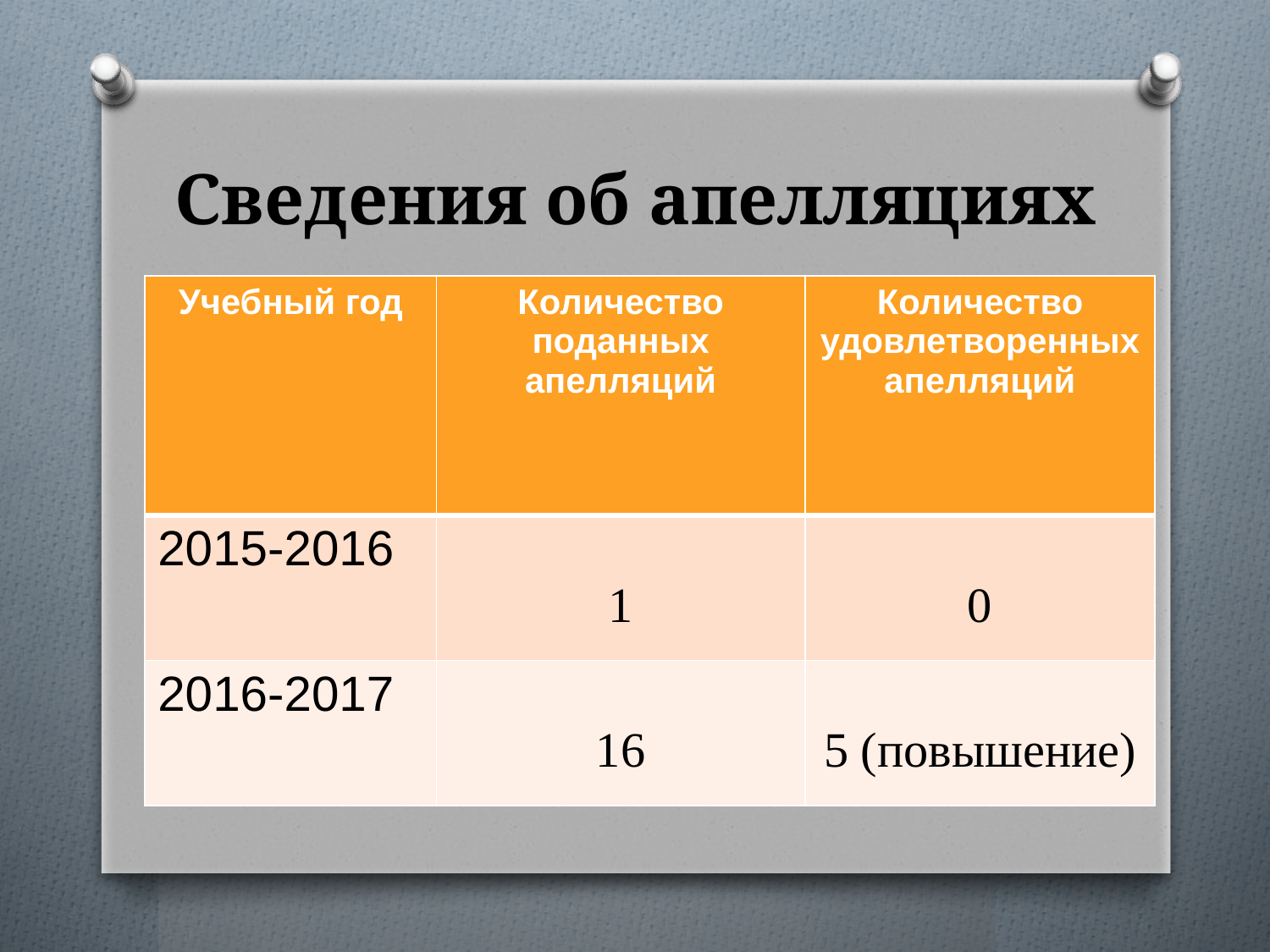

# Сведения об апелляциях
| Учебный год | Количество поданных апелляций | Количество удовлетворенных апелляций |
| --- | --- | --- |
| 2015-2016 | 1 | 0 |
| 2016-2017 | 16 | 5 (повышение) |